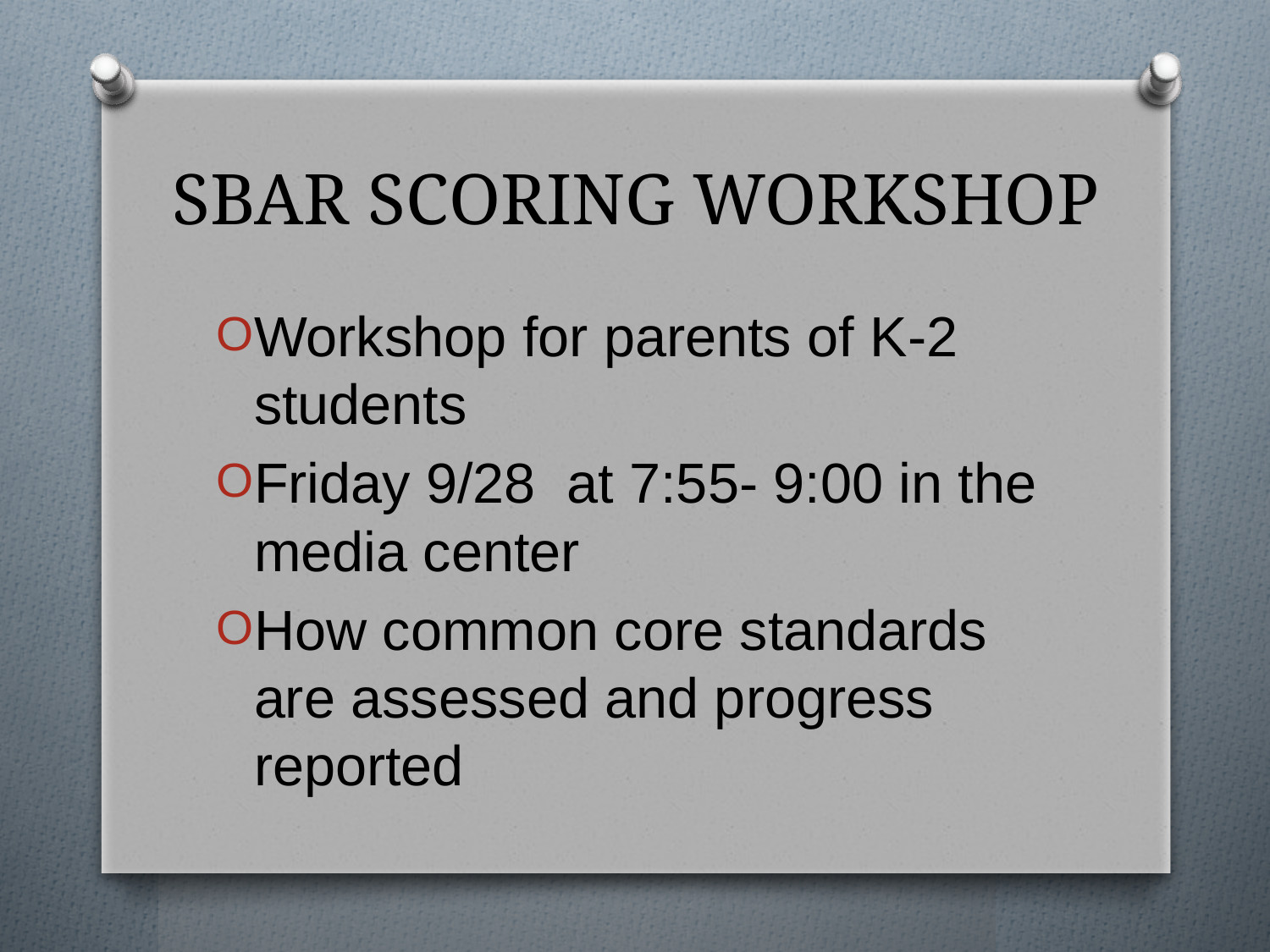

# SBAR SCORING WORKSHOP
Workshop for parents of K-2 students
Friday 9/28  at 7:55- 9:00 in the media center
How common core standards are assessed and progress reported